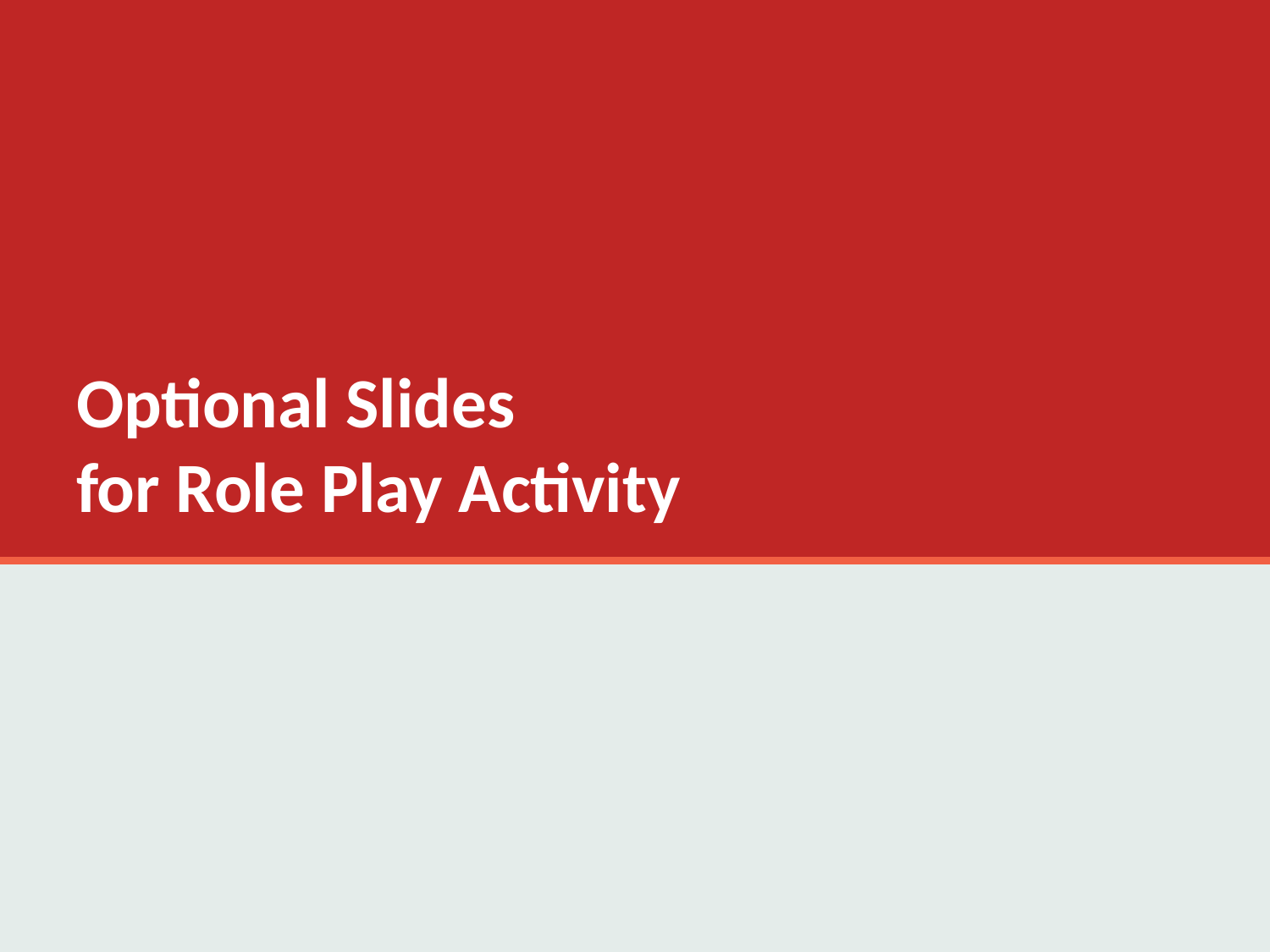

# Optional Slides for Role Play Activity